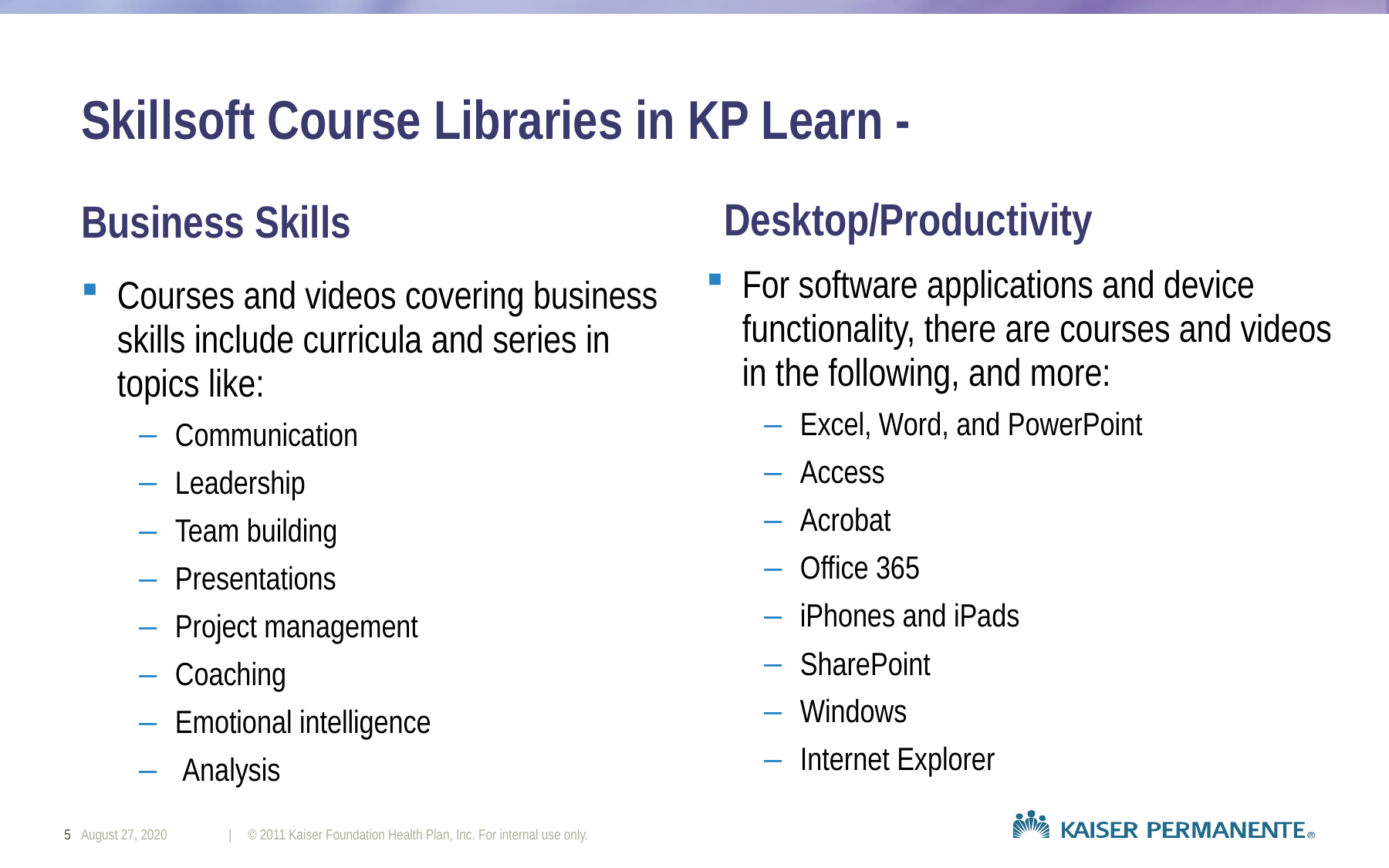

# Skillsoft Course Libraries in KP Learn -
Desktop/Productivity
Business Skills
For software applications and device functionality, there are courses and videos in the following, and more:
Excel, Word, and PowerPoint
Access
Acrobat
Office 365
iPhones and iPads
SharePoint
Windows
Internet Explorer
Courses and videos covering business skills include curricula and series in topics like:
Communication
Leadership
Team building
Presentations
Project management
Coaching
Emotional intelligence
 Analysis

5
August 27, 2020
|     © 2011 Kaiser Foundation Health Plan, Inc. For internal use only.